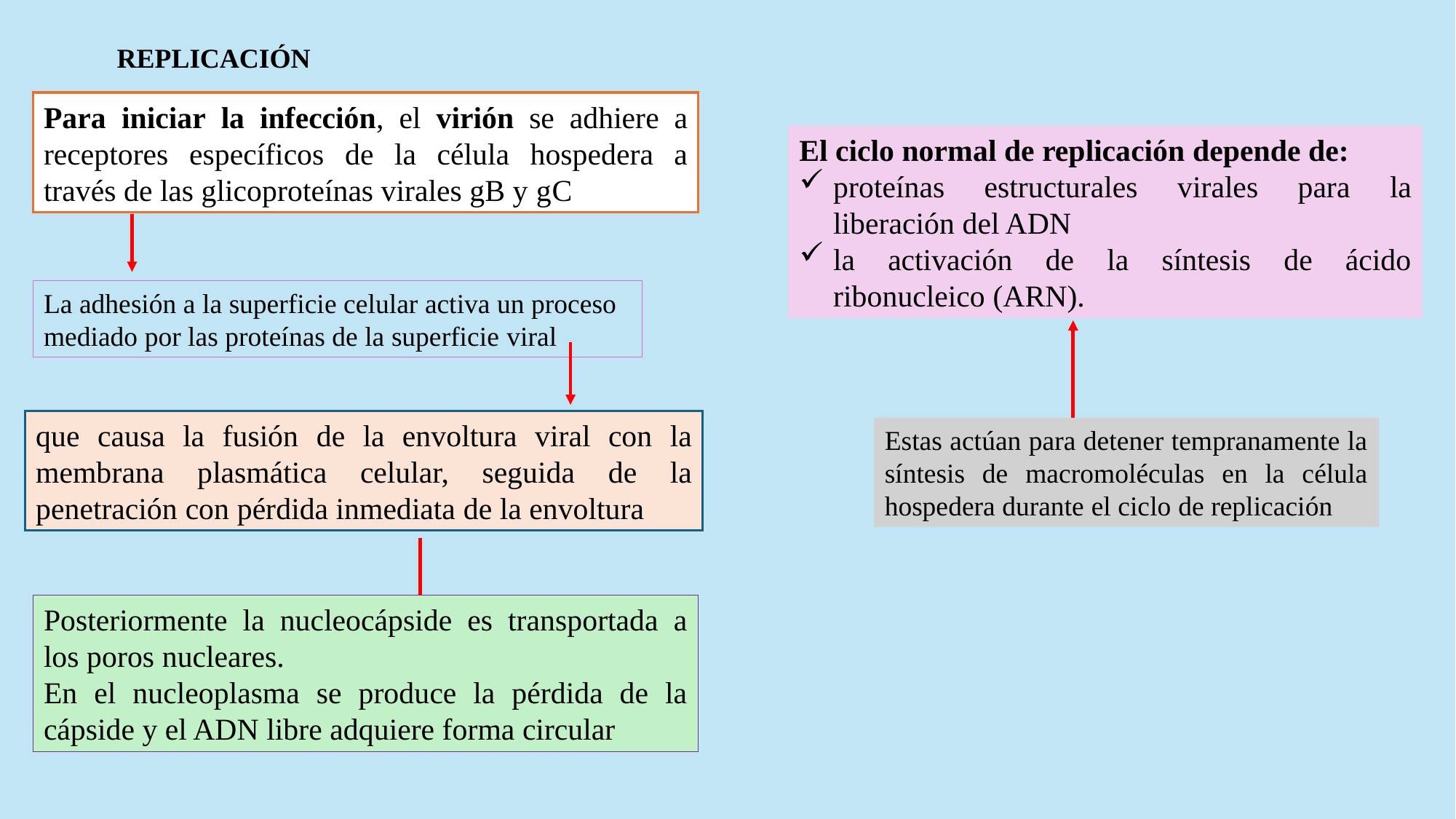

REPLICACIÓN
Para iniciar la infección, el virión se adhiere a receptores específicos de la célula hospedera a través de las glicoproteínas virales gB y gC
El ciclo normal de replicación depende de:
proteínas estructurales virales para la liberación del ADN
la activación de la síntesis de ácido ribonucleico (ARN).
La adhesión a la superficie celular activa un proceso mediado por las proteínas de la superficie viral
que causa la fusión de la envoltura viral con la membrana plasmática celular, seguida de la penetración con pérdida inmediata de la envoltura
Estas actúan para detener tempranamente la síntesis de macromoléculas en la célula hospedera durante el ciclo de replicación
Posteriormente la nucleocápside es transportada a los poros nucleares.
En el nucleoplasma se produce la pérdida de la cápside y el ADN libre adquiere forma circular